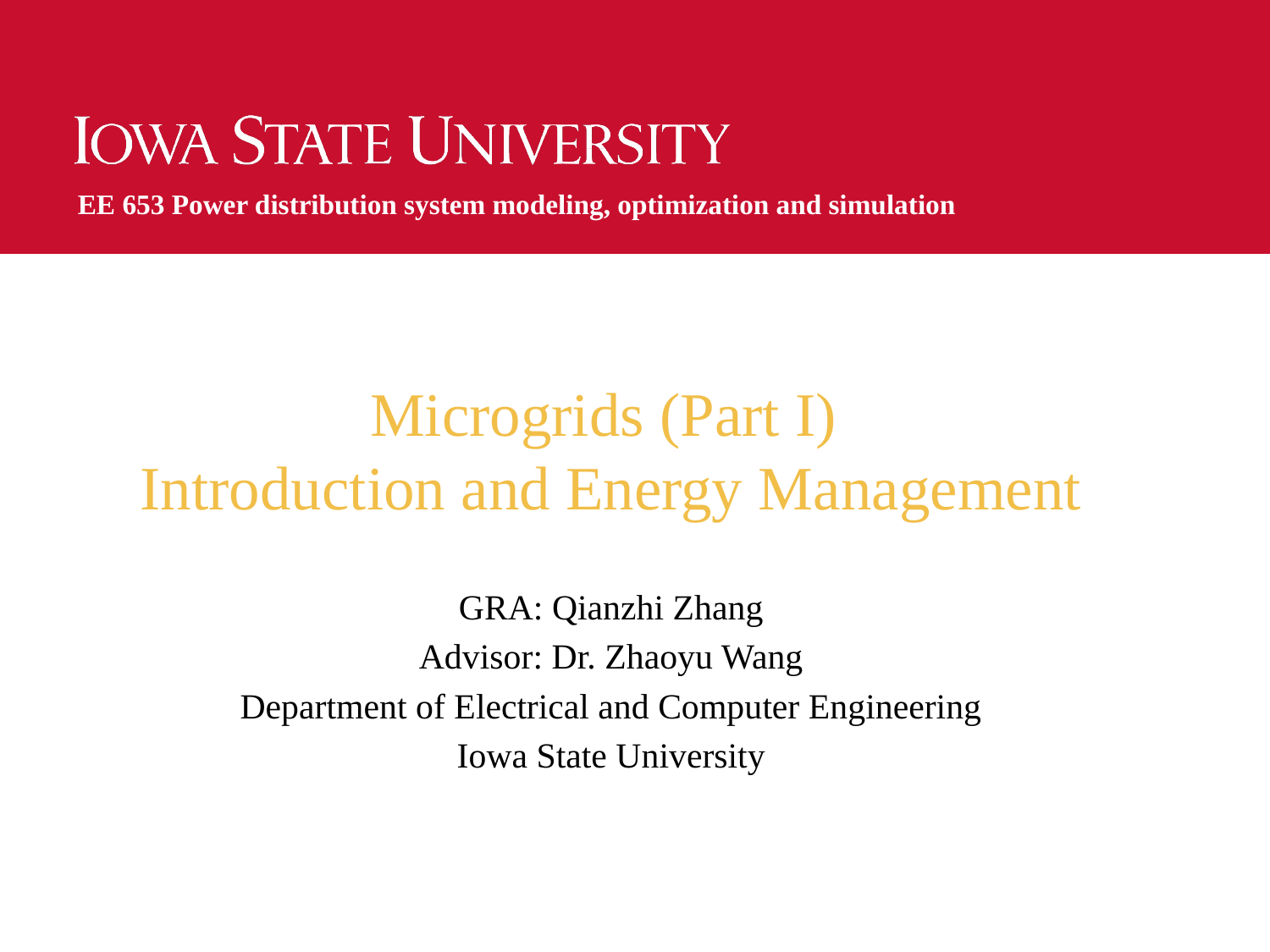

EE 653 Power distribution system modeling, optimization and simulation
# Microgrids (Part I) Introduction and Energy Management

GRA: Qianzhi Zhang
Advisor: Dr. Zhaoyu Wang
Department of Electrical and Computer Engineering
Iowa State University